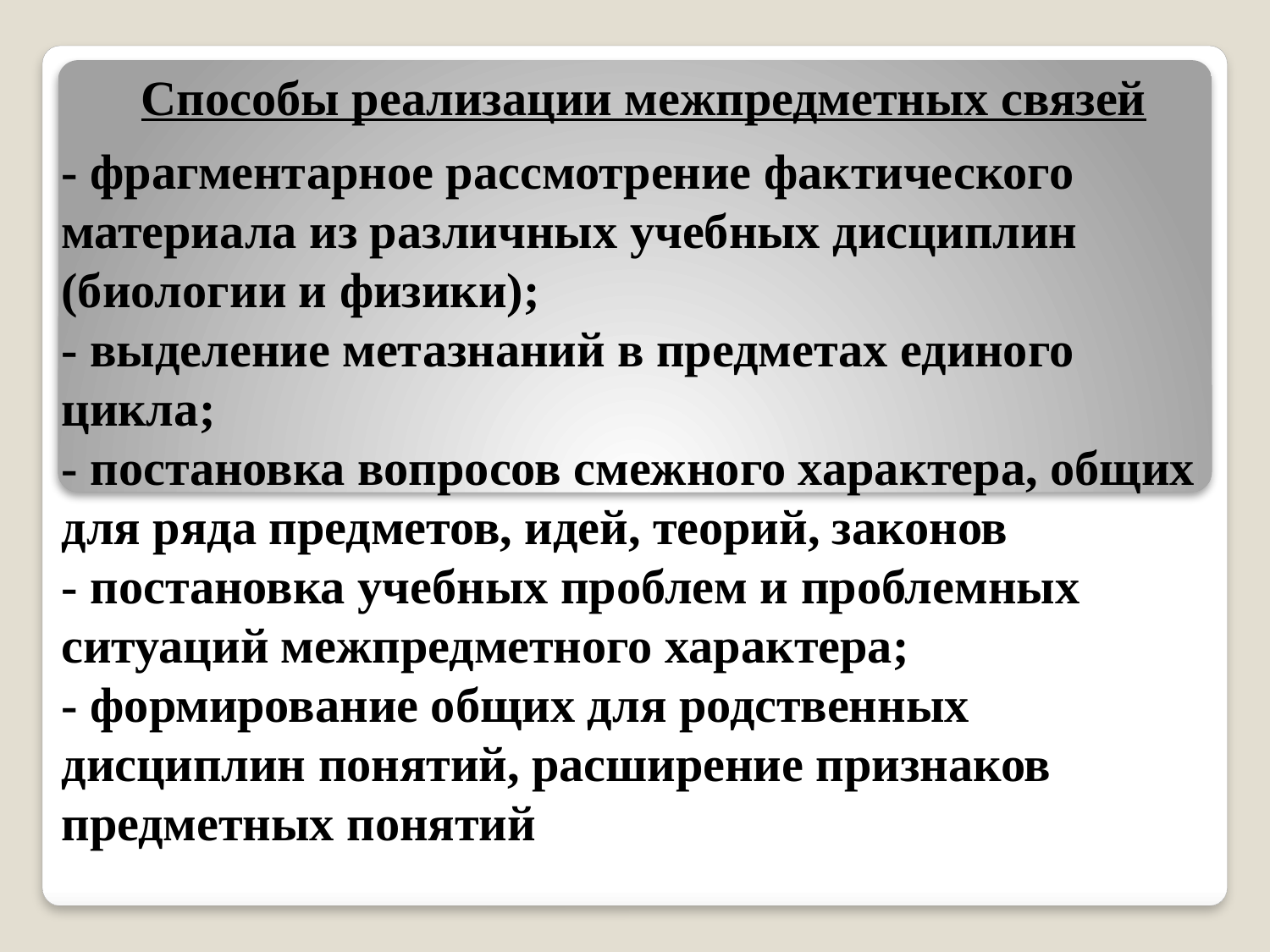

Способы реализации межпредметных связей
# - фрагментарное рассмотрение фактического материала из различных учебных дисциплин (биологии и физики); - выделение метазнаний в предметах единого цикла; - постановка вопросов смежного характера, общих для ряда предметов, идей, теорий, законов - постановка учебных проблем и проблемных ситуаций межпредметного характера; - формирование общих для родственных дисциплин понятий, расширение признаков предметных понятий